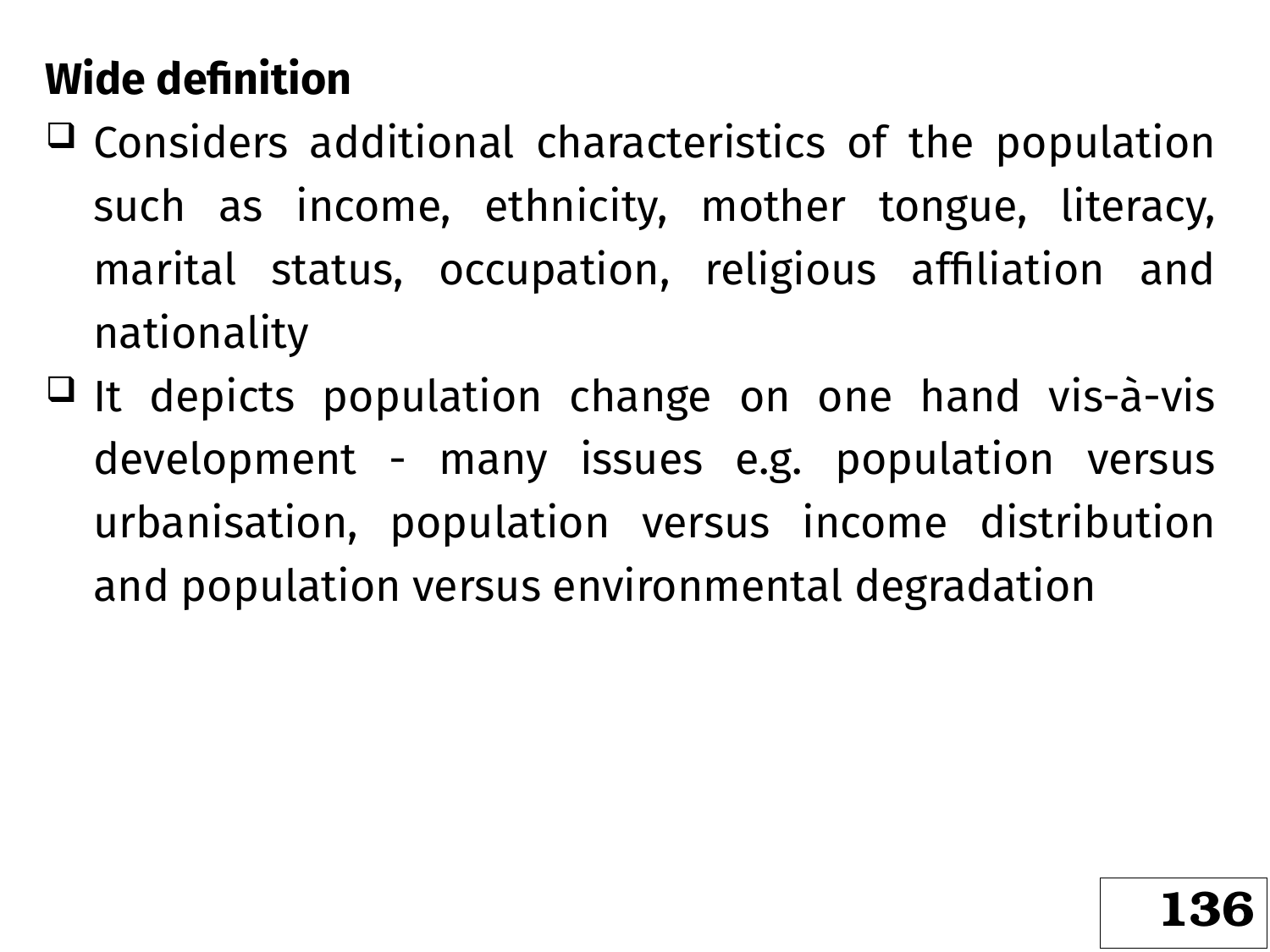

Wide definition
Considers additional characteristics of the population such as income, ethnicity, mother tongue, literacy, marital status, occupation, religious affiliation and nationality
It depicts population change on one hand vis-à-vis development - many issues e.g. population versus urbanisation, population versus income distribution and population versus environmental degradation

136